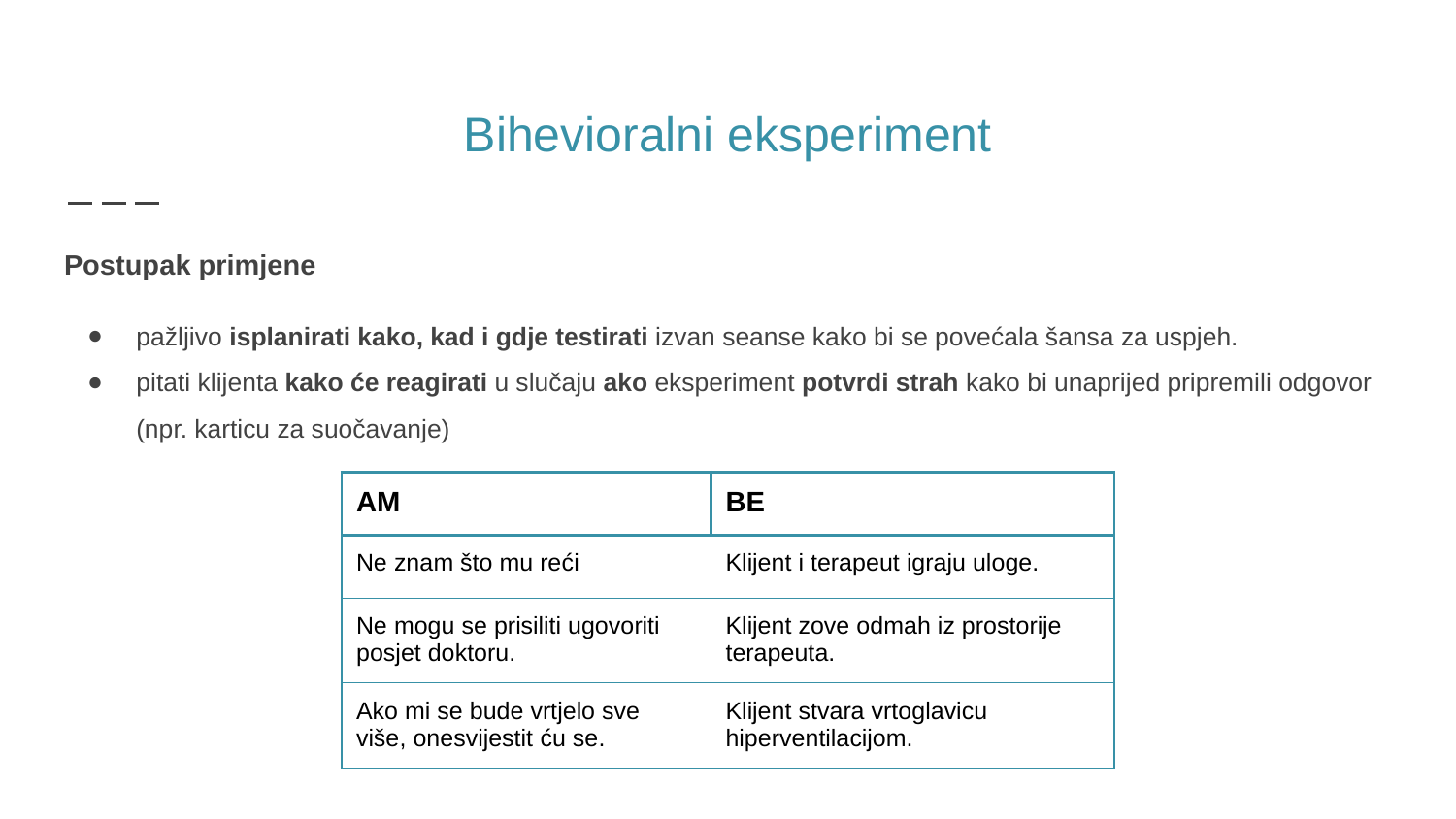

# Bihevioralni eksperiment
Postupak primjene
pažljivo isplanirati kako, kad i gdje testirati izvan seanse kako bi se povećala šansa za uspjeh.
pitati klijenta kako će reagirati u slučaju ako eksperiment potvrdi strah kako bi unaprijed pripremili odgovor (npr. karticu za suočavanje)
| AM | BE |
| --- | --- |
| Ne znam što mu reći | Klijent i terapeut igraju uloge. |
| Ne mogu se prisiliti ugovoriti posjet doktoru. | Klijent zove odmah iz prostorije terapeuta. |
| Ako mi se bude vrtjelo sve više, onesvijestit ću se. | Klijent stvara vrtoglavicu hiperventilacijom. |